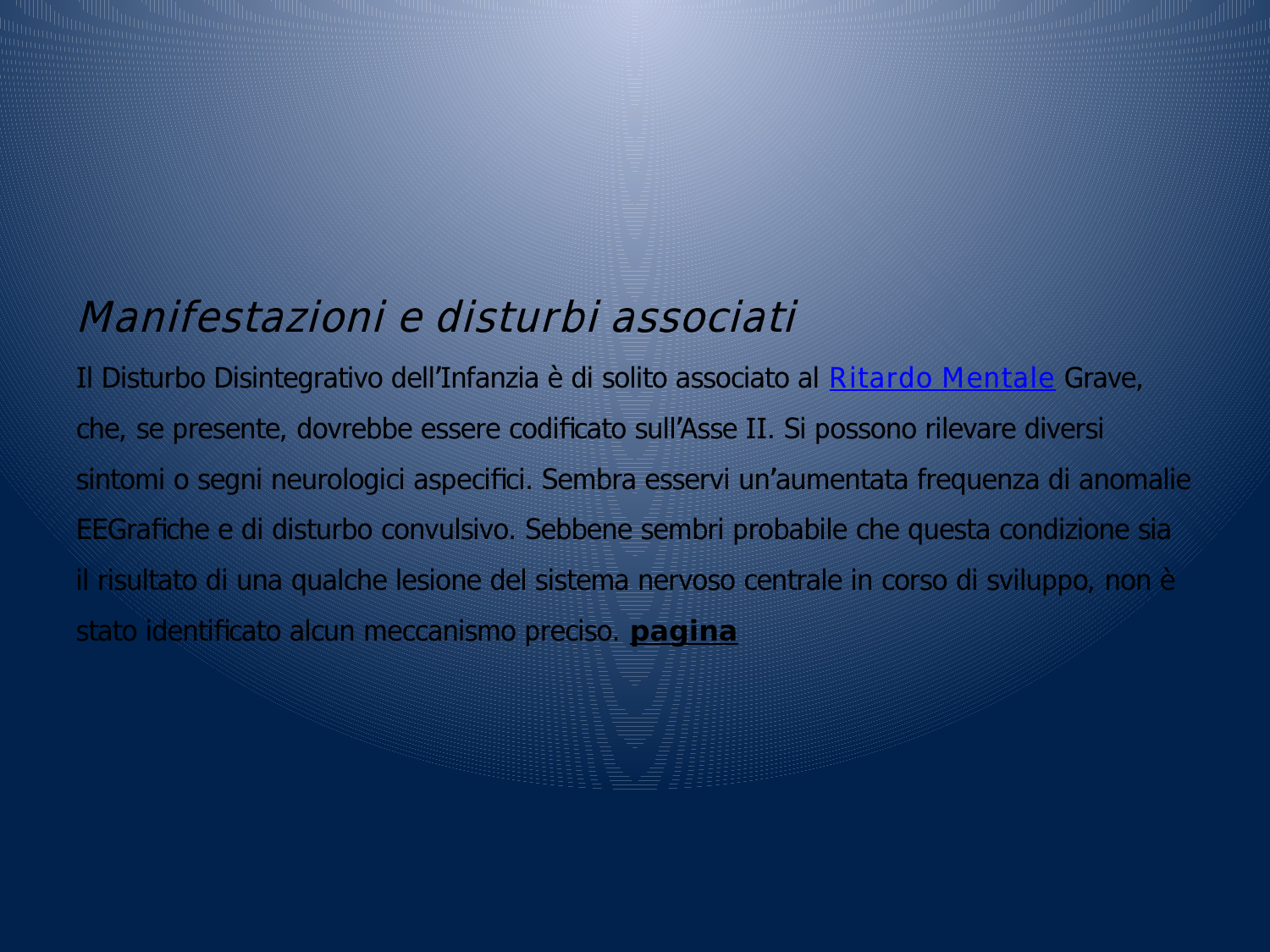

#
Manifestazioni e disturbi associati
Il Disturbo Disintegrativo dell’Infanzia è di solito associato al Ritardo Mentale Grave, che, se presente, dovrebbe essere codificato sull’Asse II. Si possono rilevare diversi sintomi o segni neurologici aspecifici. Sembra esservi un’aumentata frequenza di anomalie EEGrafiche e di disturbo convulsivo. Sebbene sembri probabile che questa condizione sia il risultato di una qualche lesione del sistema nervoso centrale in corso di sviluppo, non è stato identificato alcun meccanismo preciso. pagina